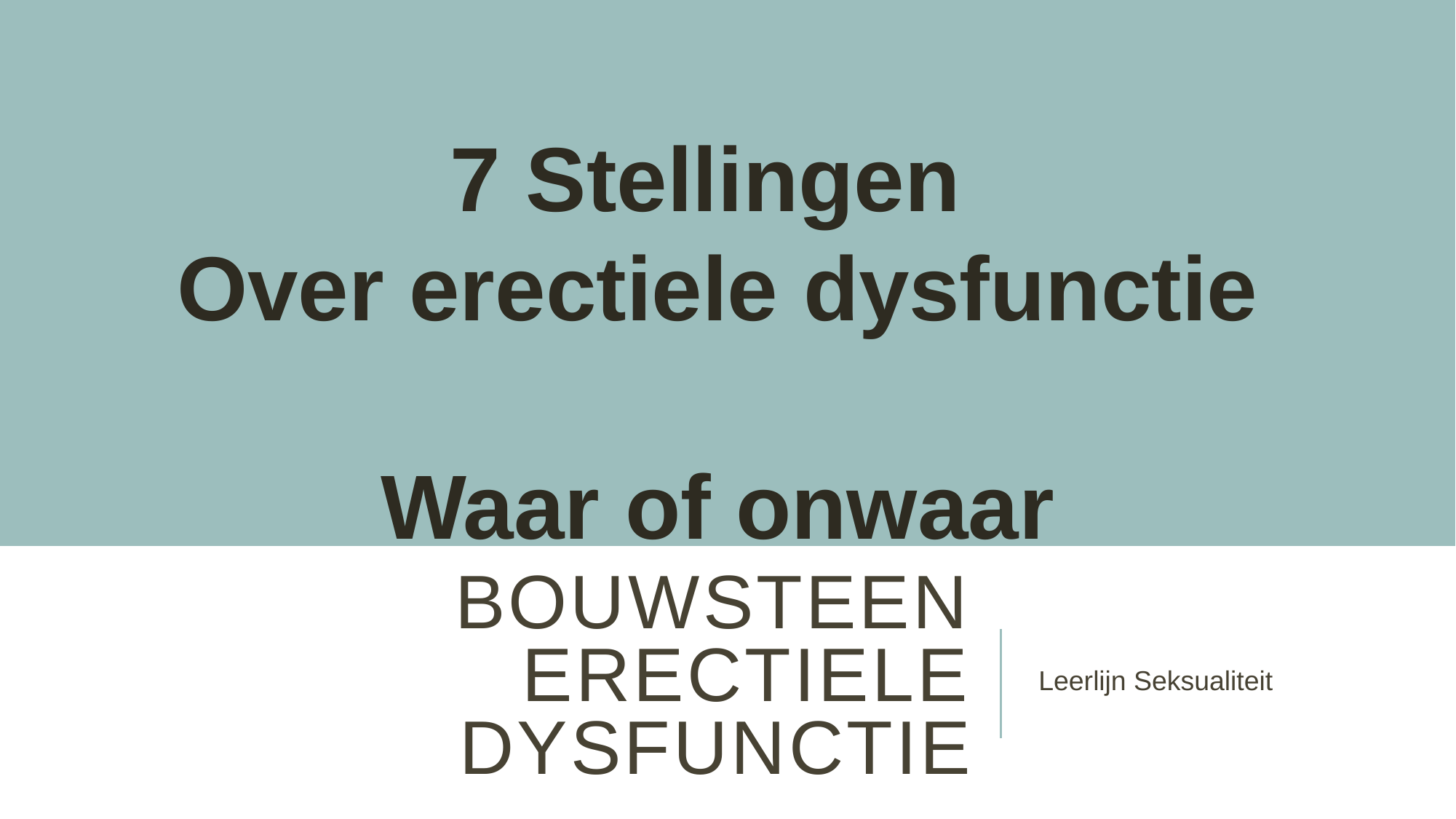

7 Stellingen
Over erectiele dysfunctie

Waar of onwaar
# Bouwsteen Erectiele dysfunctie
Leerlijn Seksualiteit